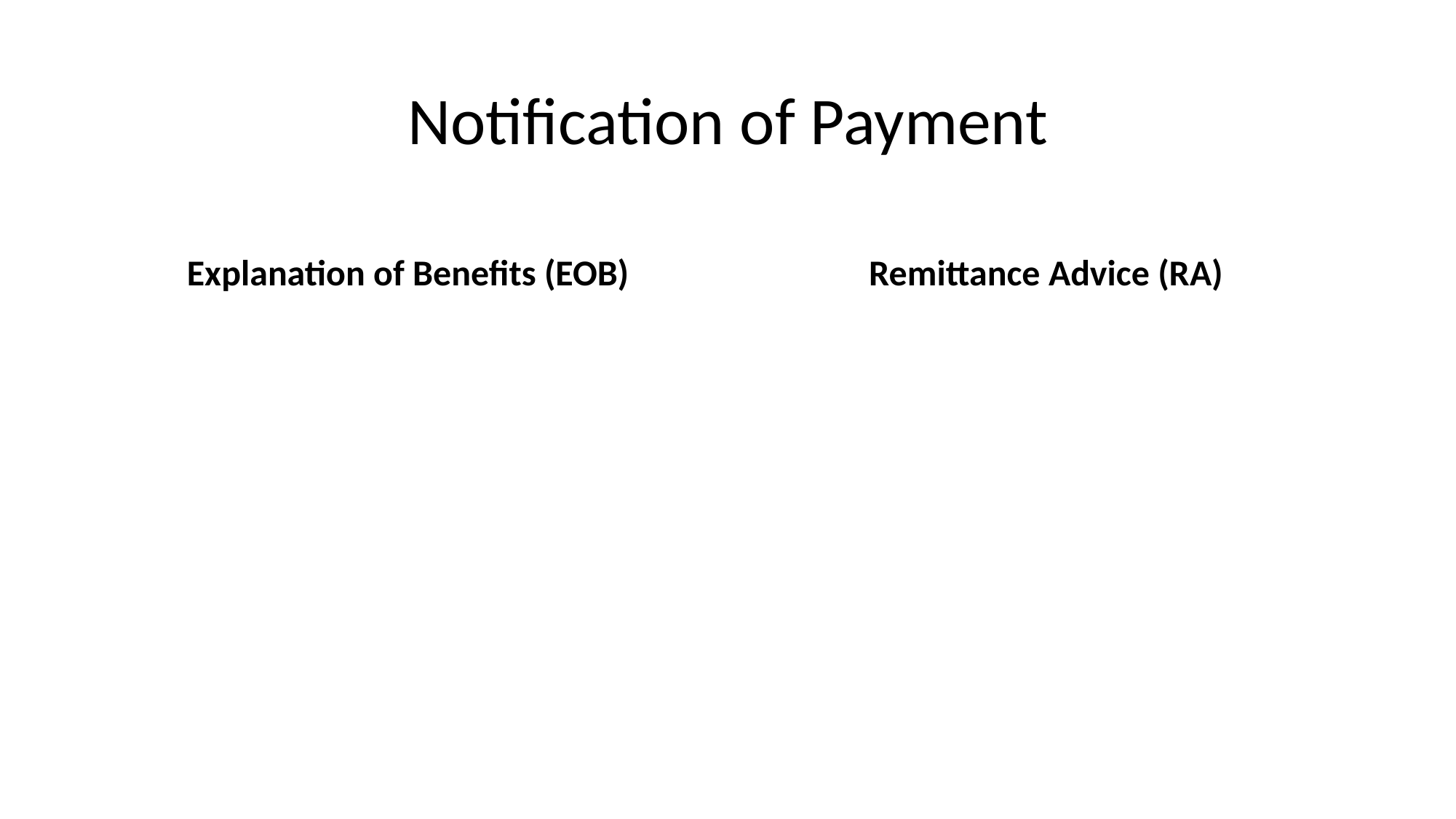

# Notification of Payment
Explanation of Benefits (EOB)
Remittance Advice (RA)